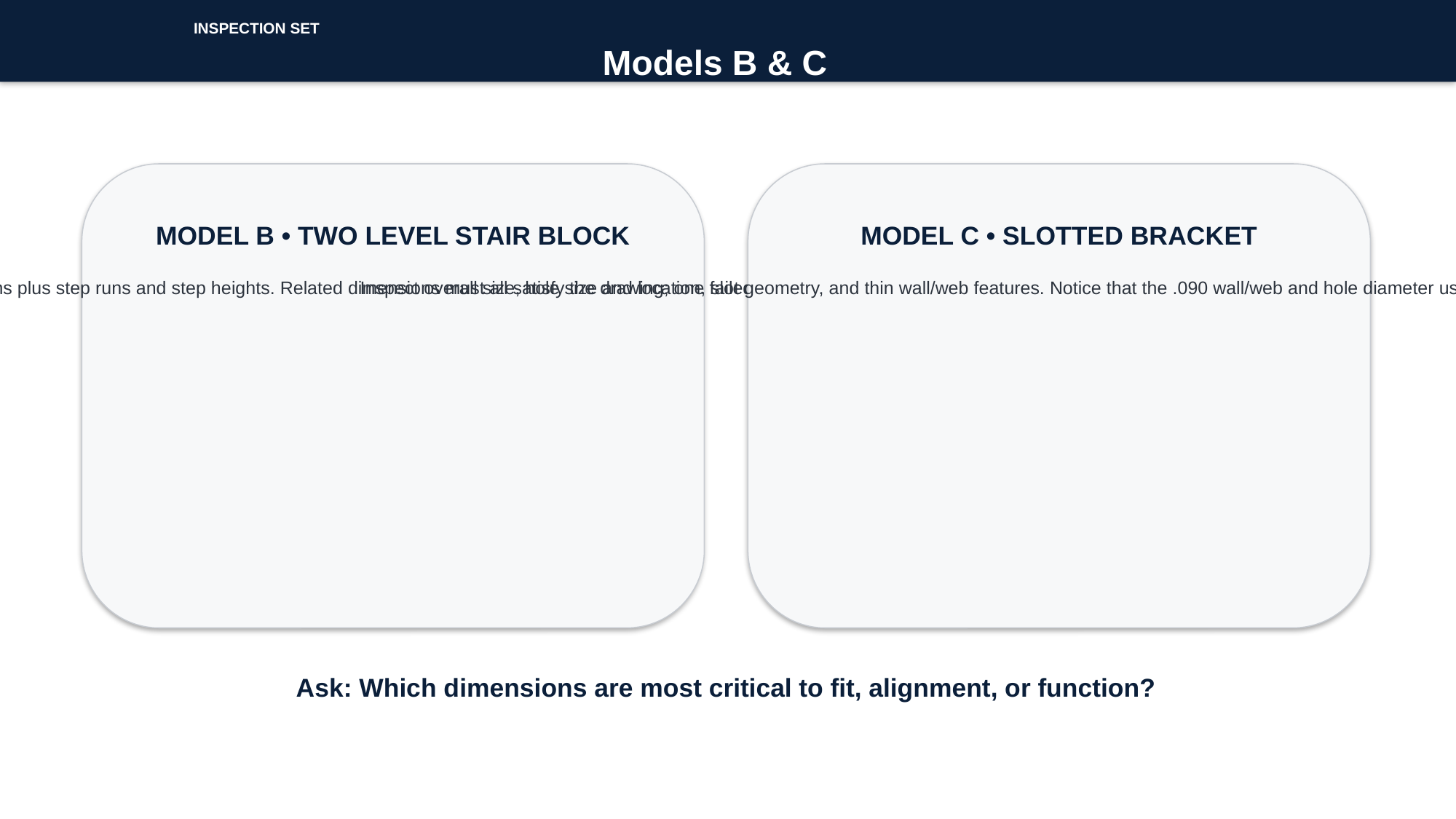

INSPECTION SET
Models B & C

MODEL B • TWO LEVEL STAIR BLOCK
MODEL C • SLOTTED BRACKET
Inspect overall dimensions plus step runs and step heights. Related dimensions must all satisfy the drawing; one failed step feature rejects the part.
Inspect overall size, hole size and location, slot geometry, and thin wall/web features. Notice that the .090 wall/web and hole diameter use tighter tolerances than overall size.
Ask: Which dimensions are most critical to fit, alignment, or function?